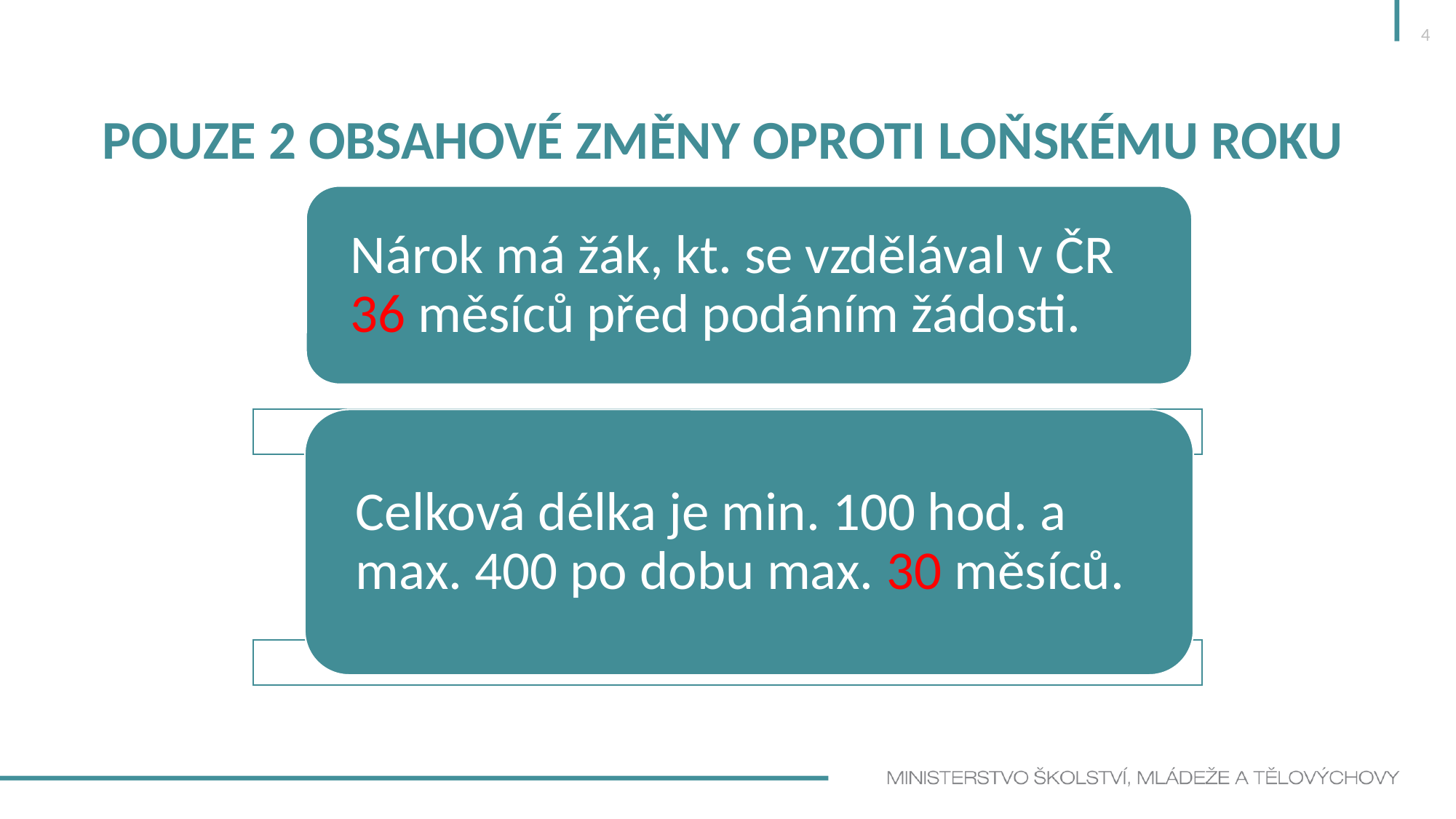

4
# Pouze 2 obsahové změny oproti loňskému roku
Nárok má žák, kt. se vzdělával v ČR 36 měsíců před podáním žádosti.
Celková délka je min. 100 hod. a max. 400 po dobu max. 30 měsíců.